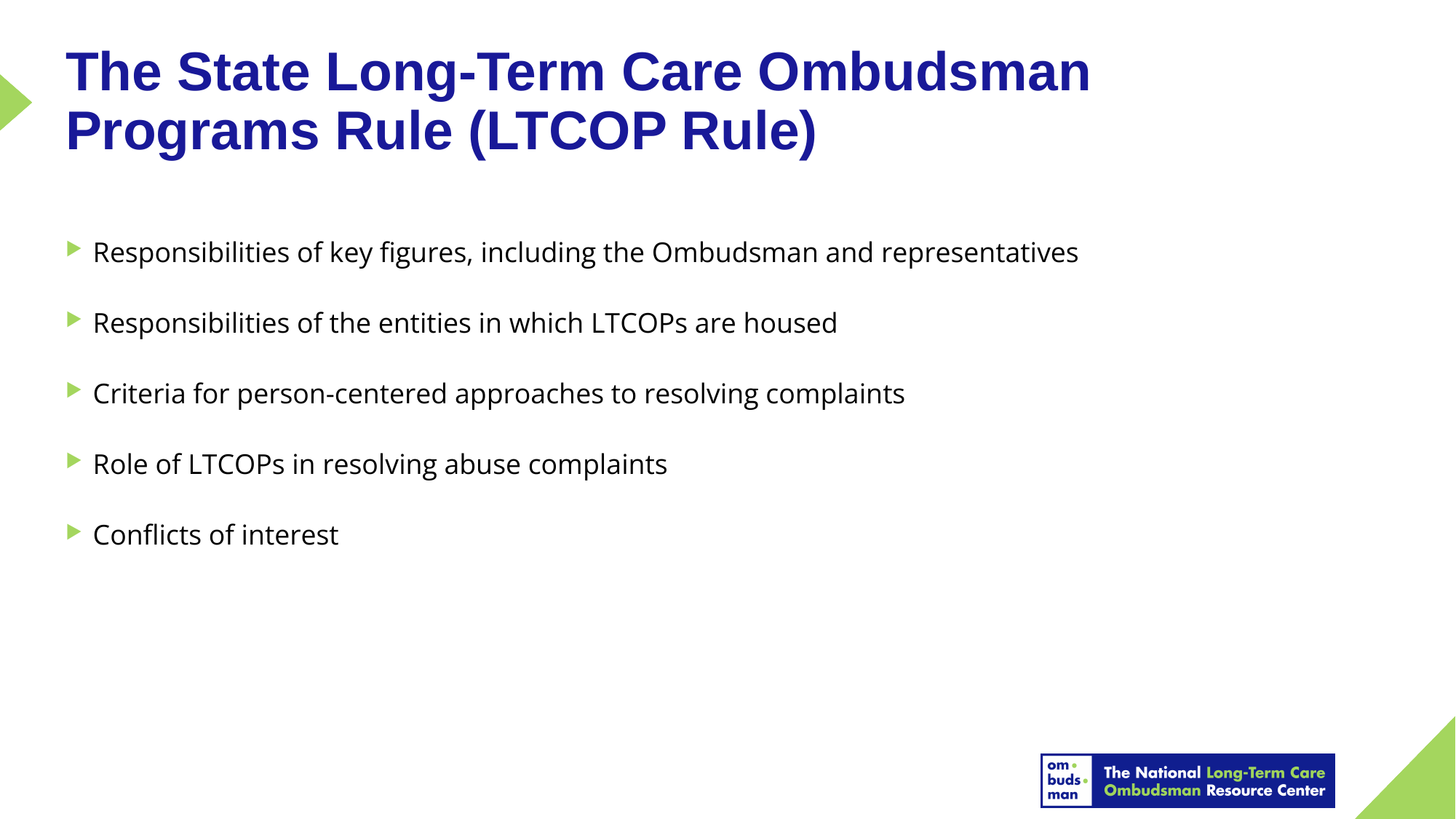

# The State Long-Term Care Ombudsman Programs Rule (LTCOP Rule)
Responsibilities of key figures, including the Ombudsman and representatives
Responsibilities of the entities in which LTCOPs are housed
Criteria for person-centered approaches to resolving complaints
Role of LTCOPs in resolving abuse complaints
Conflicts of interest